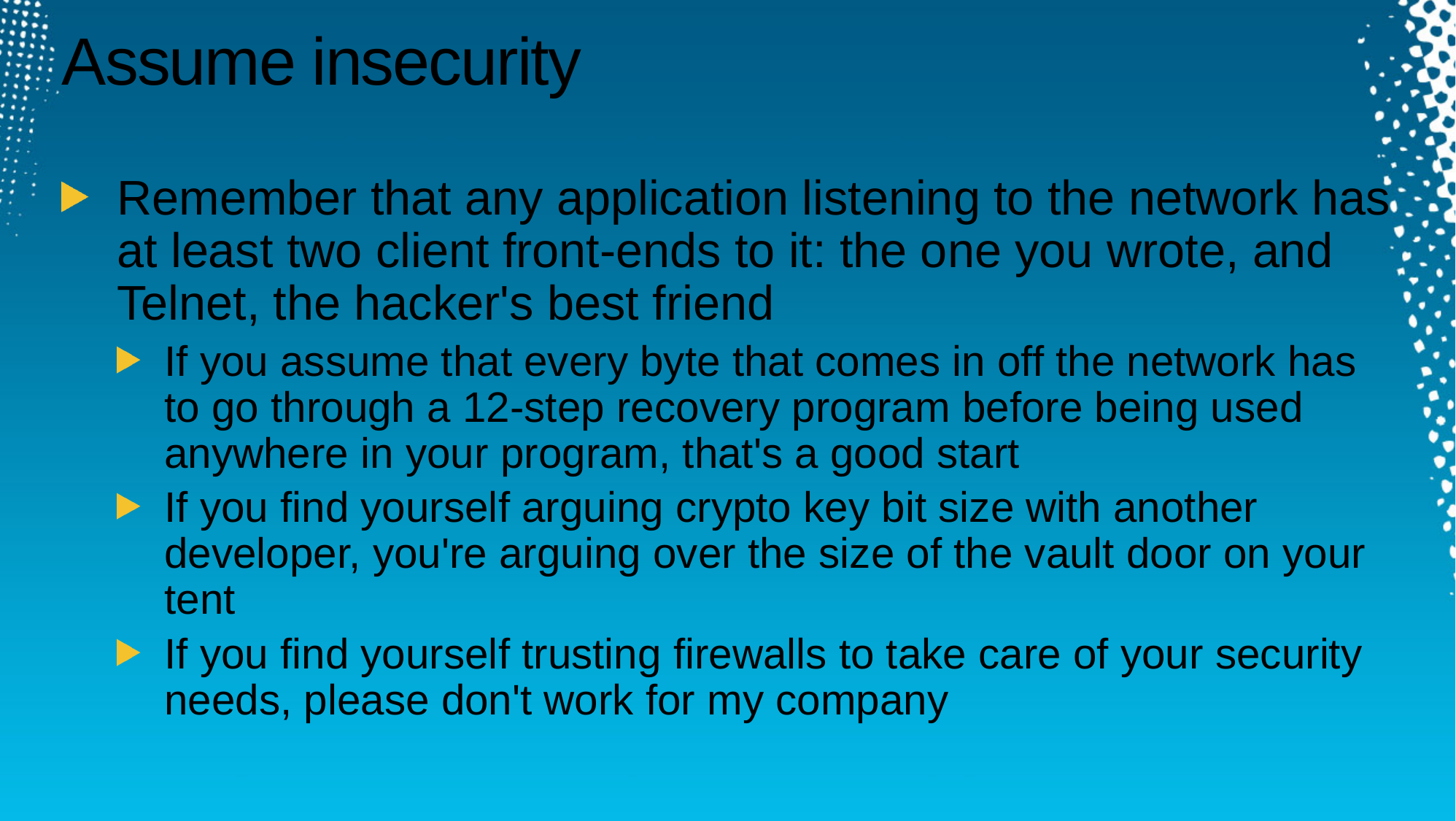

# Assume insecurity
Remember that any application listening to the network has at least two client front-ends to it: the one you wrote, and Telnet, the hacker's best friend
If you assume that every byte that comes in off the network has to go through a 12-step recovery program before being used anywhere in your program, that's a good start
If you find yourself arguing crypto key bit size with another developer, you're arguing over the size of the vault door on your tent
If you find yourself trusting firewalls to take care of your security needs, please don't work for my company